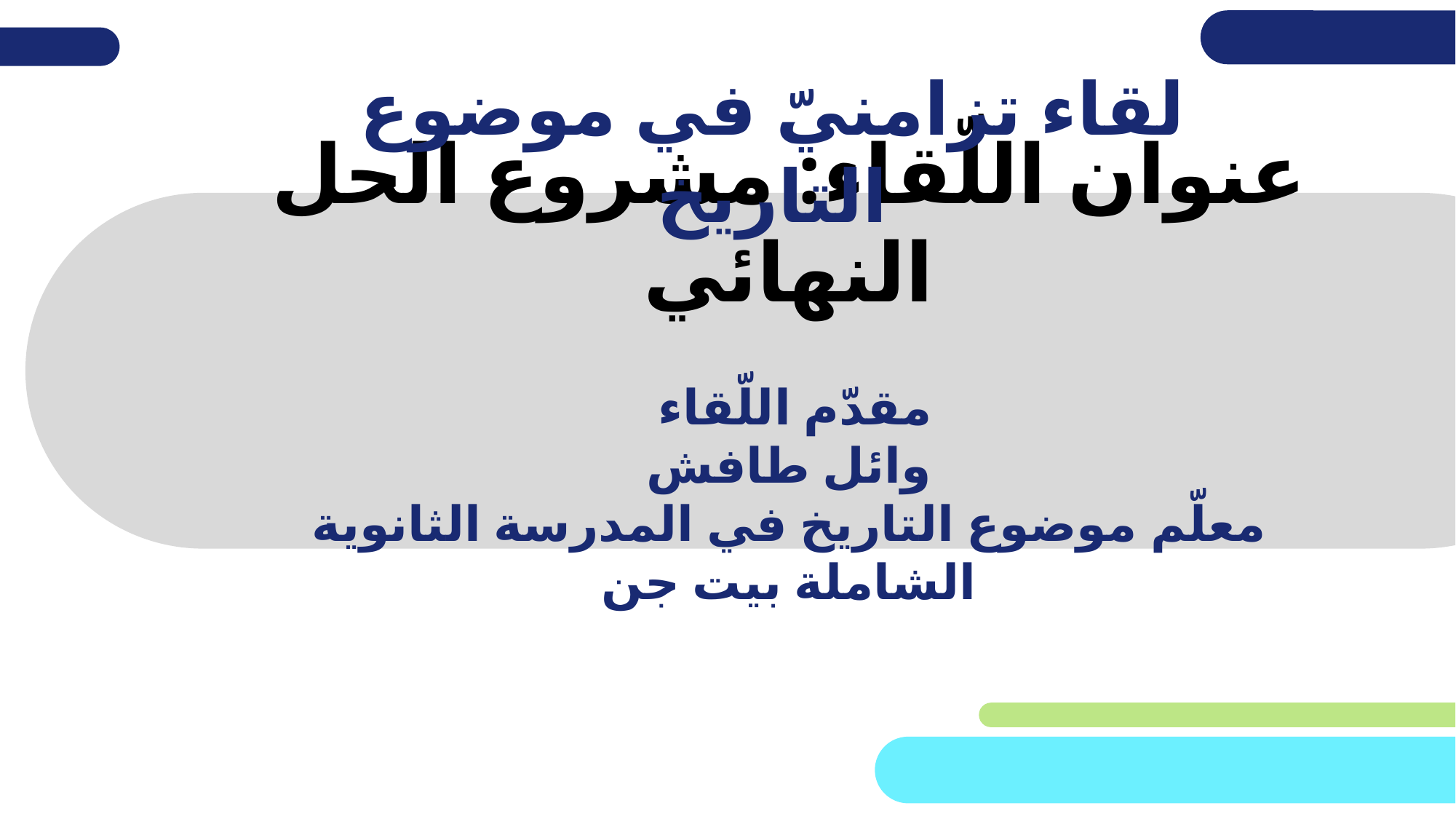

لقاء تزامنيّ في موضوع التاريخ
عنوان اللّقاء: مشروع الحل النهائي

مقدّم اللّقاء
وائل طافش
معلّم موضوع التاريخ في المدرسة الثانوية الشاملة بيت جن